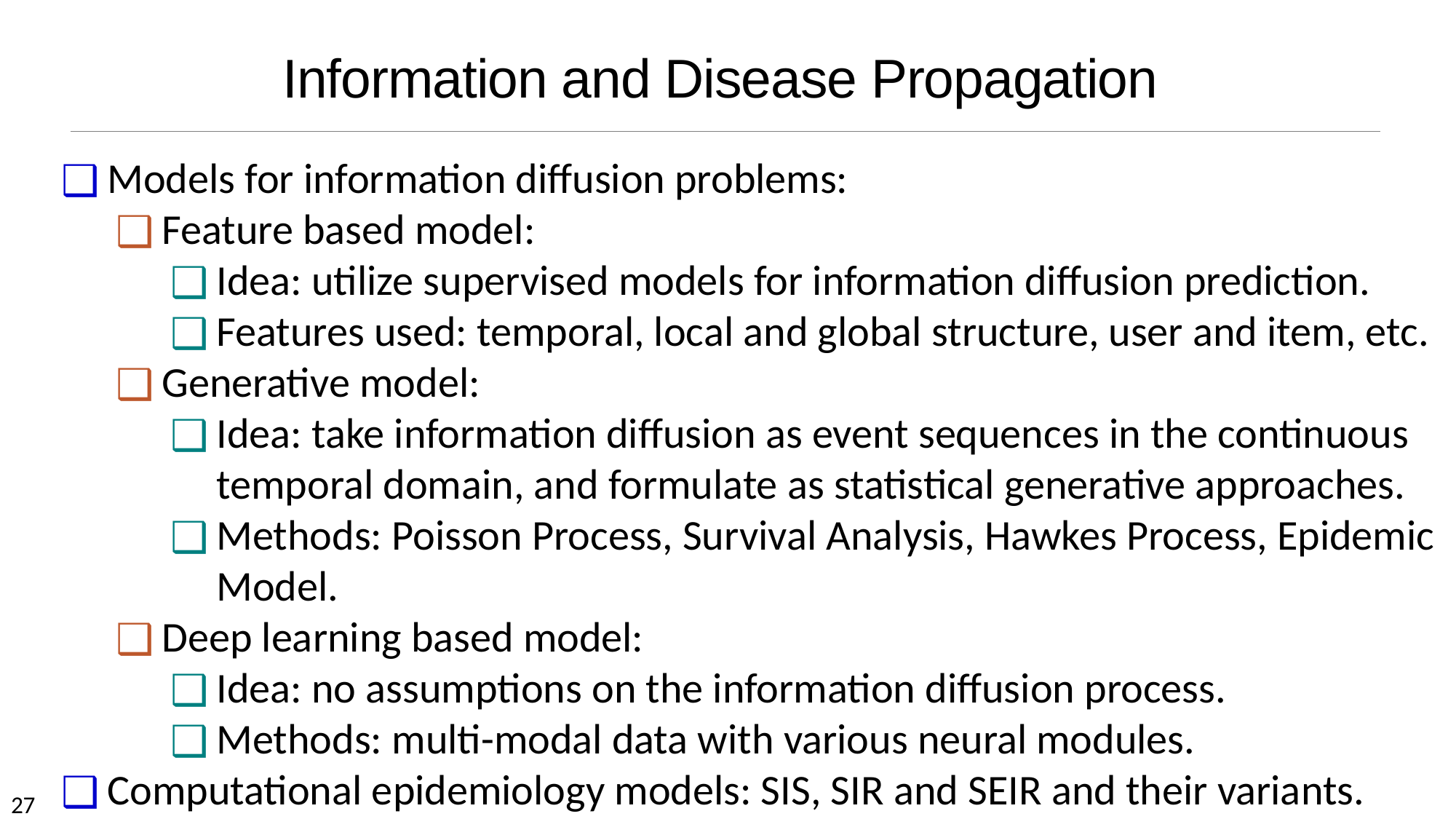

# Information and Disease Propagation
Models for information diffusion problems:
Feature based model:
Idea: utilize supervised models for information diffusion prediction.
Features used: temporal, local and global structure, user and item, etc.
Generative model:
Idea: take information diffusion as event sequences in the continuous temporal domain, and formulate as statistical generative approaches.
Methods: Poisson Process, Survival Analysis, Hawkes Process, Epidemic Model.
Deep learning based model:
Idea: no assumptions on the information diffusion process.
Methods: multi-modal data with various neural modules.
Computational epidemiology models: SIS, SIR and SEIR and their variants.